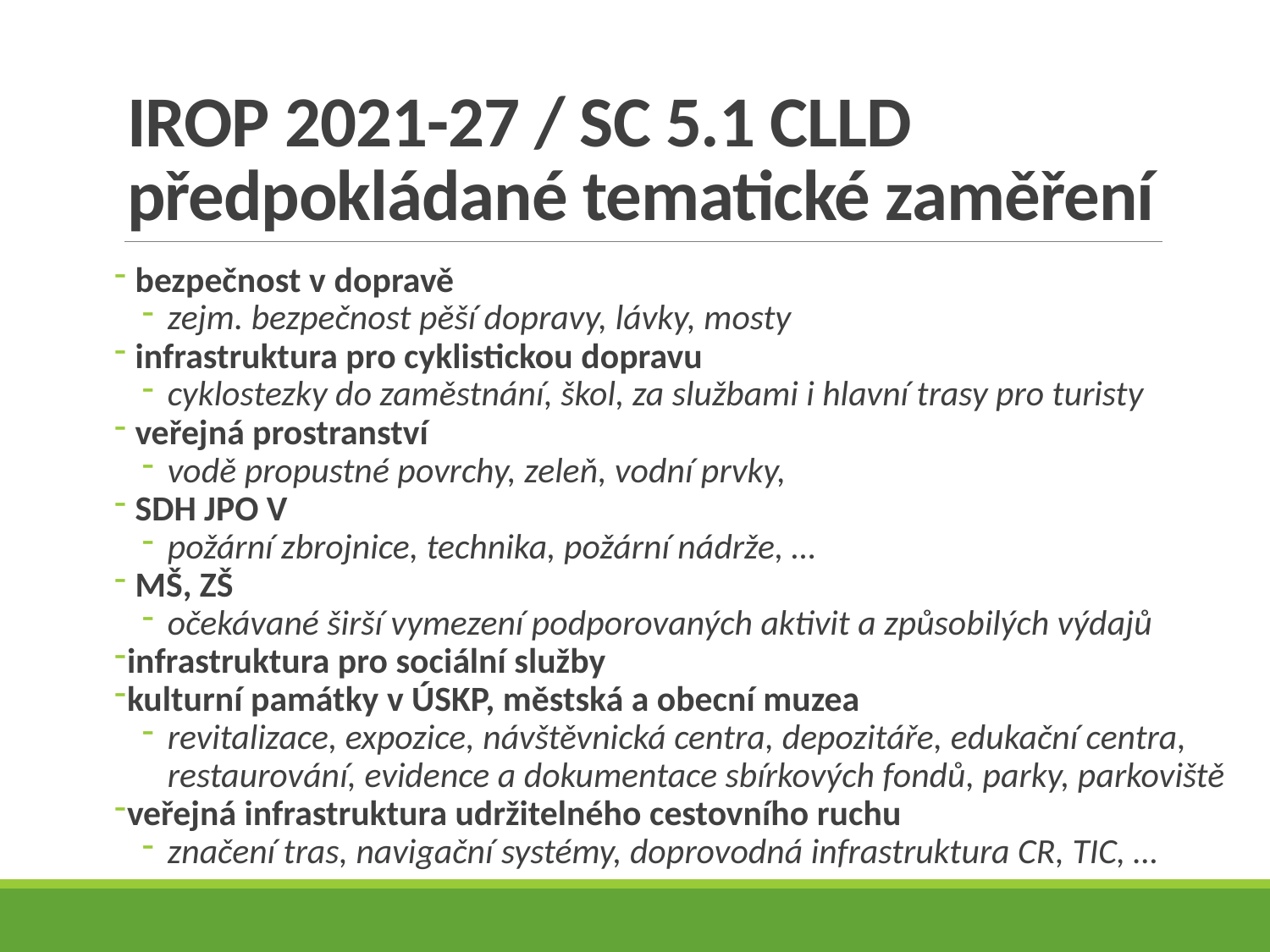

# IROP 2021-27 / SC 5.1 CLLD předpokládané tematické zaměření
 bezpečnost v dopravě
zejm. bezpečnost pěší dopravy, lávky, mosty
 infrastruktura pro cyklistickou dopravu
cyklostezky do zaměstnání, škol, za službami i hlavní trasy pro turisty
 veřejná prostranství
vodě propustné povrchy, zeleň, vodní prvky,
 SDH JPO V
požární zbrojnice, technika, požární nádrže, …
 MŠ, ZŠ
očekávané širší vymezení podporovaných aktivit a způsobilých výdajů
infrastruktura pro sociální služby
kulturní památky v ÚSKP, městská a obecní muzea
revitalizace, expozice, návštěvnická centra, depozitáře, edukační centra, restaurování, evidence a dokumentace sbírkových fondů, parky, parkoviště
veřejná infrastruktura udržitelného cestovního ruchu
značení tras, navigační systémy, doprovodná infrastruktura CR, TIC, …